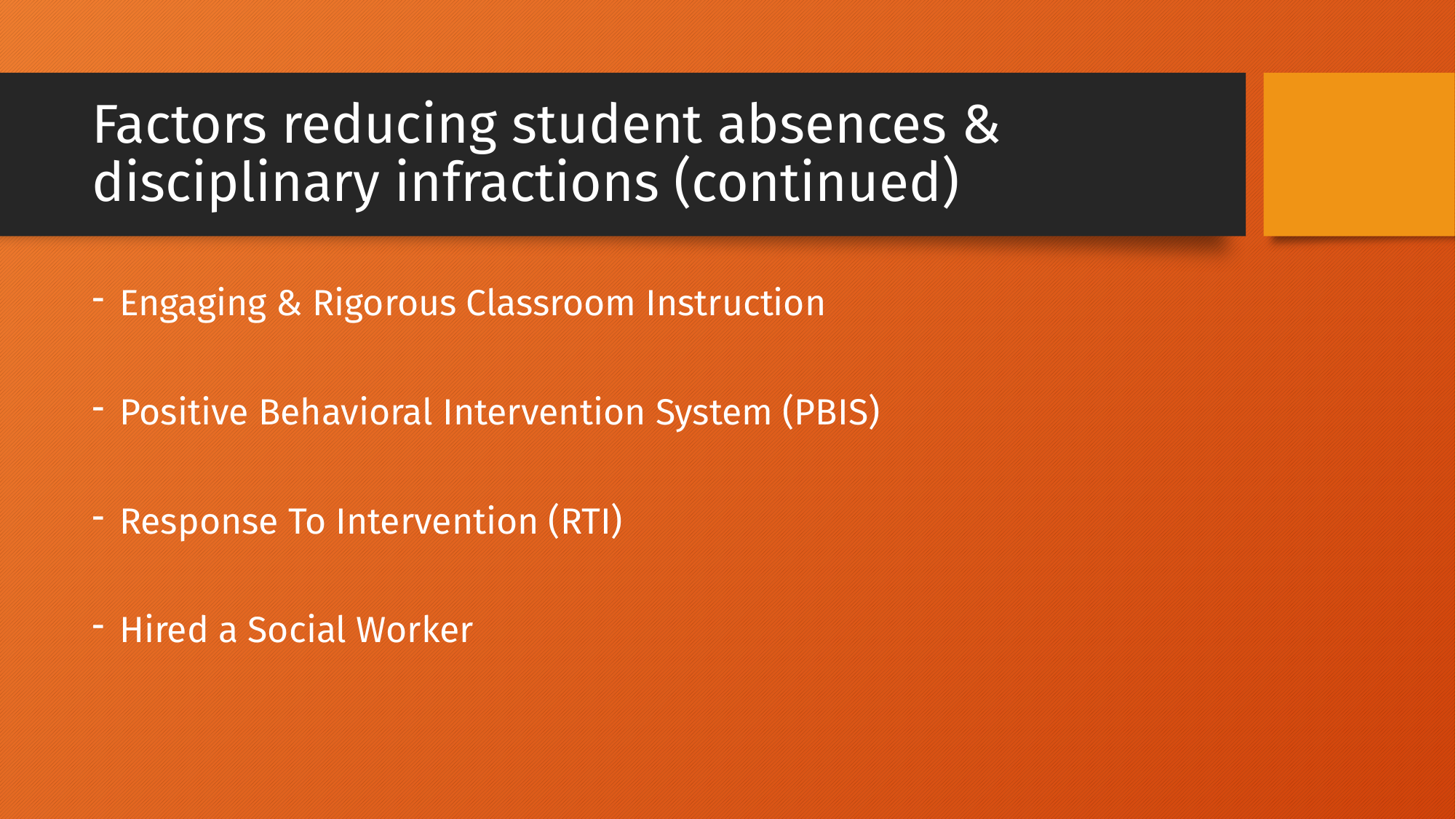

# Factors reducing student absences & disciplinary infractions (continued)
Engaging & Rigorous Classroom Instruction

Positive Behavioral Intervention System (PBIS)

Response To Intervention (RTI)

Hired a Social Worker